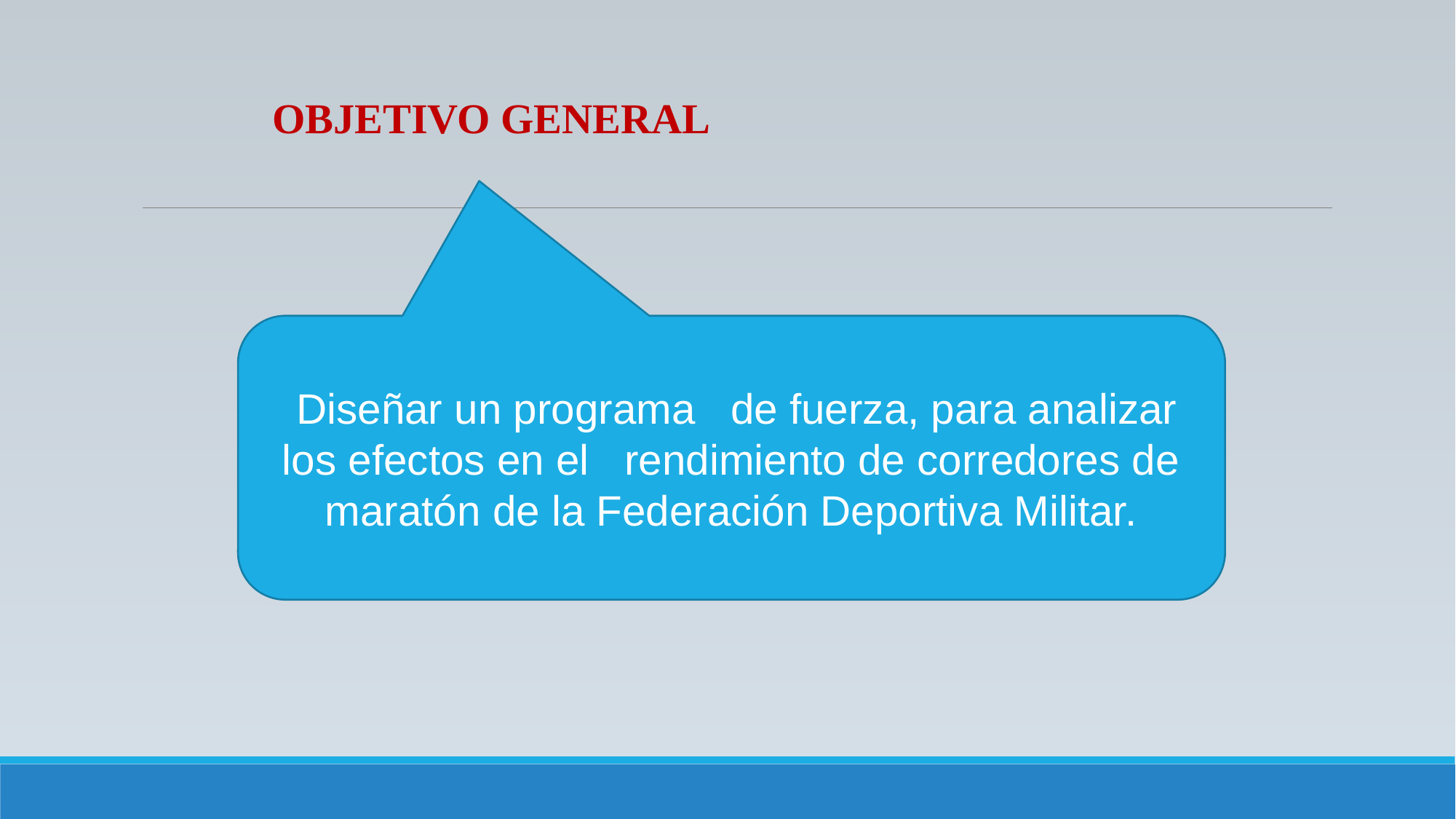

OBJETIVO GENERAL
 Diseñar un programa   de fuerza, para analizar los efectos en el   rendimiento de corredores de maratón de la Federación Deportiva Militar.